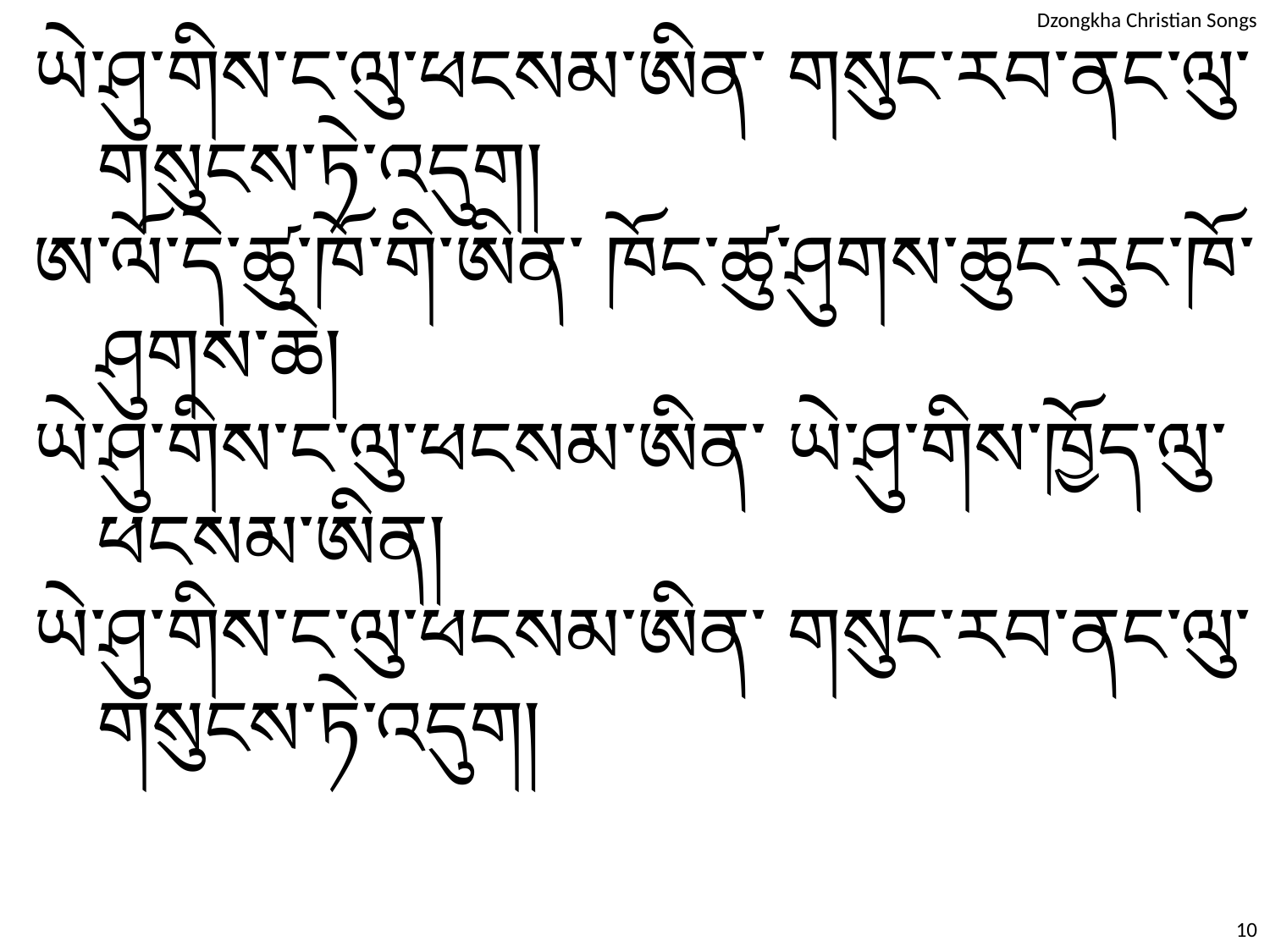

ཡེ་ཤུ་གིས་ང་ལུ་ཕངསམ་ཨིན་ གསུང་རབ་ནང་ལུ་གསུངས་ཏེ་འདུག།
ཨ་ལོ་དེ་ཚུ་ཁོ་གི་ཨིན་ ཁོང་ཚུ་ཤུགས་ཆུང་རུང་ཁོ་ཤུགས་ཆེ།
ཡེ་ཤུ་གིས་ང་ལུ་ཕངསམ་ཨིན་ ཡེ་ཤུ་གིས་ཁྱོད་ལུ་ཕངསམ་ཨིན།
ཡེ་ཤུ་གིས་ང་ལུ་ཕངསམ་ཨིན་ གསུང་རབ་ནང་ལུ་གསུངས་ཏེ་འདུག།
10